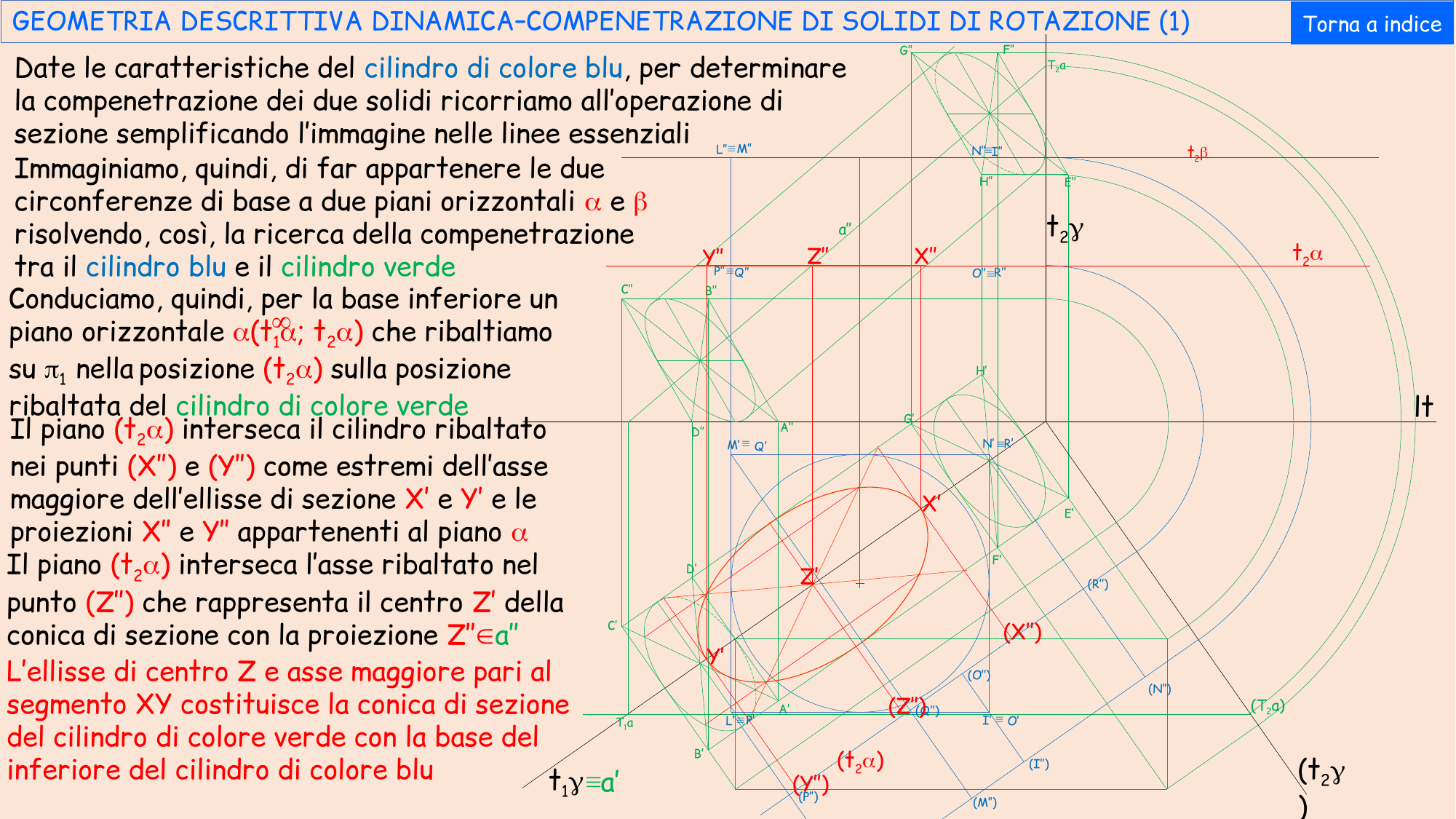

# GEOMETRIA DESCRITTIVA DINAMICA–COMPENETRAZIONE DI SOLIDI DI ROTAZIONE (1)
Torna a indice

F’’
G’’
Date le caratteristiche del cilindro di colore blu, per determinare la compenetrazione dei due solidi ricorriamo all’operazione di sezione semplificando l’immagine nelle linee essenziali
T2a

≡
M’’
L’’
≡
N’’
I’’
t2β
Immaginiamo, quindi, di far appartenere le due circonferenze di base a due piani orizzontali α e β risolvendo, così, la ricerca della compenetrazione tra il cilindro blu e il cilindro verde

H’’
E’’

t2γ
a’’
t2α
Z’’
X’’
Y’’
≡
P’’
Q’’
R’’
≡
O’’

Conduciamo, quindi, per la base inferiore un piano orizzontale α(t1α; t2α) che ribaltiamo su π1  nella posizione (t2α) sulla posizione ribaltata del cilindro di colore verde
∞
C’’
B’’

H’
lt

G’
Il piano (t2α) interseca il cilindro ribaltato nei punti (X’’) e (Y’’) come estremi dell’asse maggiore dell’ellisse di sezione X’ e Y’ e le proiezioni X’’ e Y’’ appartenenti al piano α
A’’
D’’
≡
≡
R’
N’
M’
Q’

X’
E’

Il piano (t2α) interseca l’asse ribaltato nel punto (Z’’) che rappresenta il centro Z’ della conica di sezione con la proiezione Z’’∈a’’
F’
D’
Z’
(R’’)

C’
(X’’)
Y’
L’ellisse di centro Z e asse maggiore pari al segmento XY costituisce la conica di sezione del cilindro di colore verde con la base del inferiore del cilindro di colore blu
(O’’)
(N’’)
(Z’’)
(T2a)
A’
(Q’’)
≡
I’
O’
≡
P’
L’
T1a
B’
(t2α)
(t2γ)
(I’’)
t1γ
  a’
≡
(Y’’)
(P’’)
(M’’)
(L’’)
(L’’)